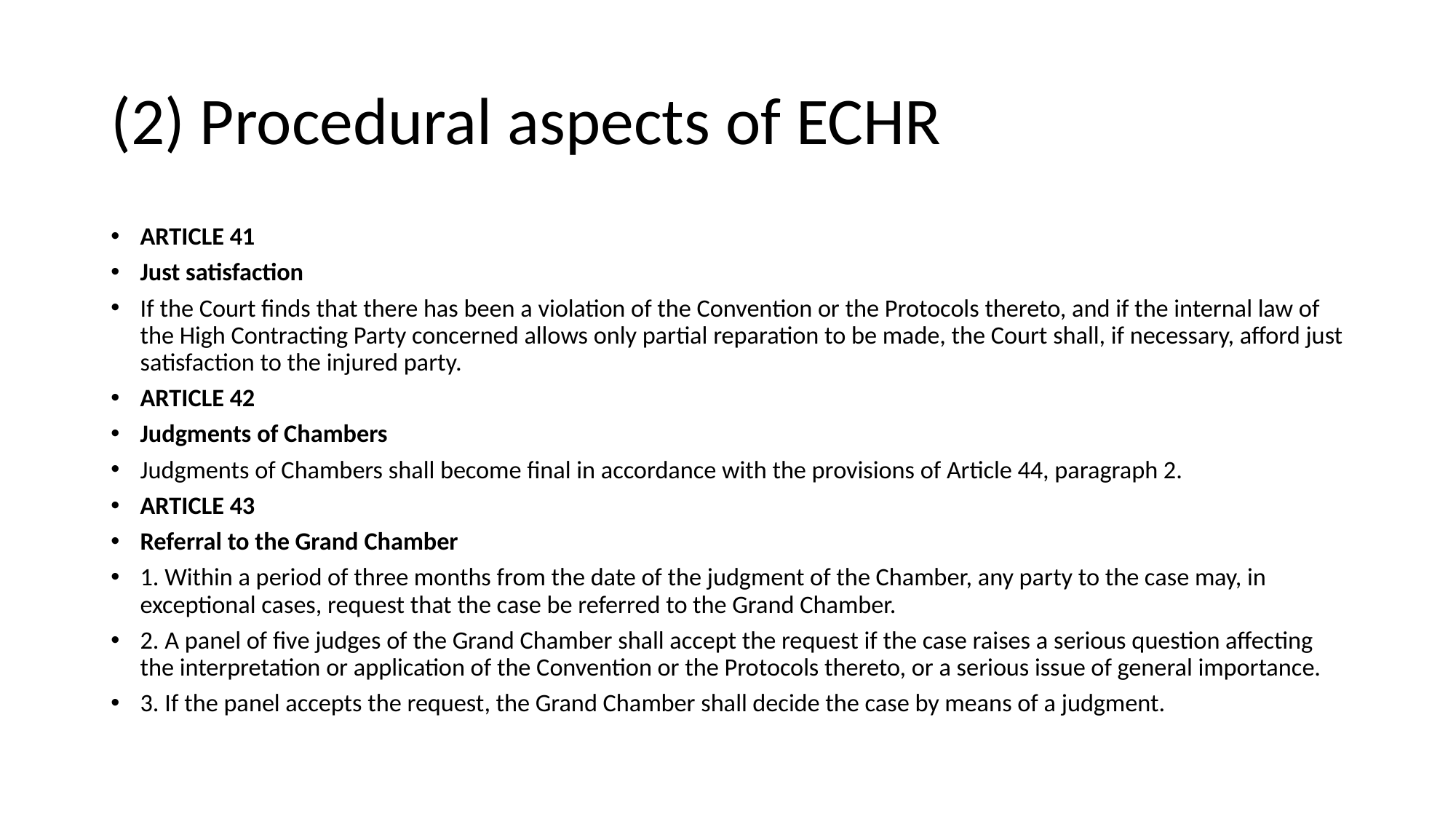

# (2) Procedural aspects of ECHR
ARTICLE 41
Just satisfaction
If the Court finds that there has been a violation of the Convention or the Protocols thereto, and if the internal law of the High Contracting Party concerned allows only partial reparation to be made, the Court shall, if necessary, afford just satisfaction to the injured party.
ARTICLE 42
Judgments of Chambers
Judgments of Chambers shall become final in accordance with the provisions of Article 44, paragraph 2.
ARTICLE 43
Referral to the Grand Chamber
1. Within a period of three months from the date of the judgment of the Chamber, any party to the case may, in exceptional cases, request that the case be referred to the Grand Chamber.
2. A panel of five judges of the Grand Chamber shall accept the request if the case raises a serious question affecting the interpretation or application of the Convention or the Protocols thereto, or a serious issue of general importance.
3. If the panel accepts the request, the Grand Chamber shall decide the case by means of a judgment.